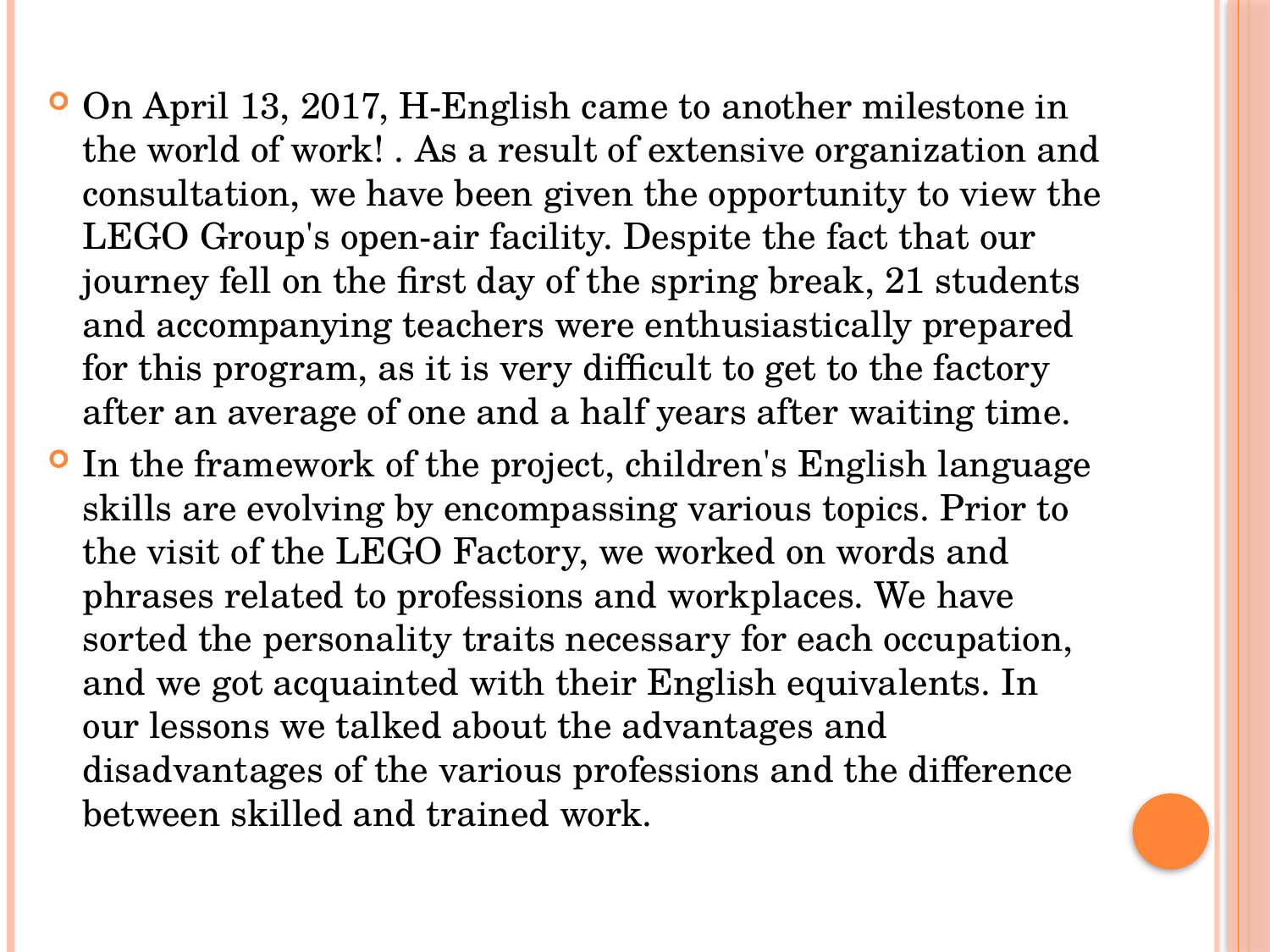

On April 13, 2017, H-English came to another milestone in the world of work! . As a result of extensive organization and consultation, we have been given the opportunity to view the LEGO Group's open-air facility. Despite the fact that our journey fell on the first day of the spring break, 21 students and accompanying teachers were enthusiastically prepared for this program, as it is very difficult to get to the factory after an average of one and a half years after waiting time.
In the framework of the project, children's English language skills are evolving by encompassing various topics. Prior to the visit of the LEGO Factory, we worked on words and phrases related to professions and workplaces. We have sorted the personality traits necessary for each occupation, and we got acquainted with their English equivalents. In our lessons we talked about the advantages and disadvantages of the various professions and the difference between skilled and trained work.